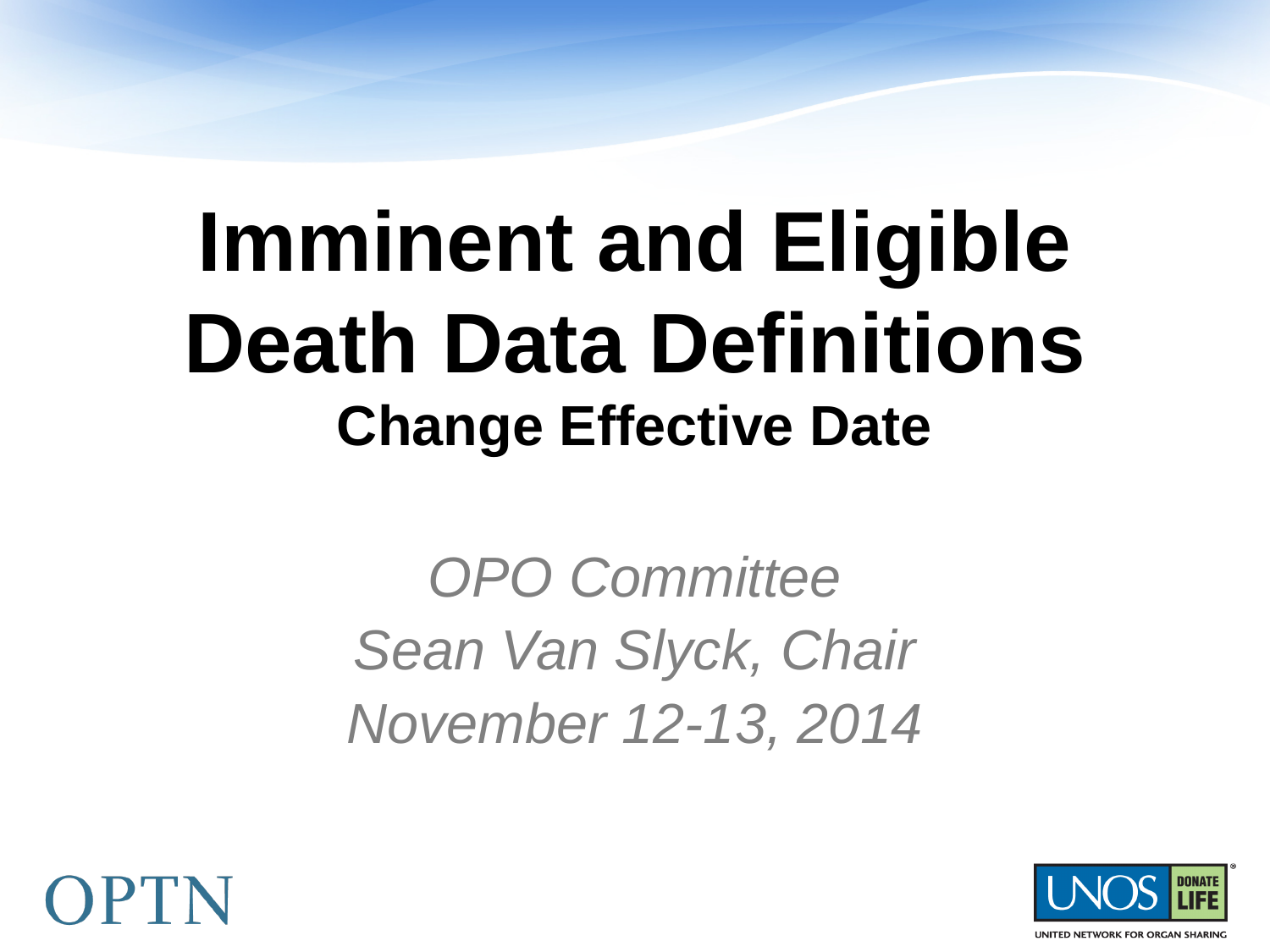

# Imminent and Eligible Death Data Definitions Change Effective Date

OPO Committee
Sean Van Slyck, Chair
November 12-13, 2014